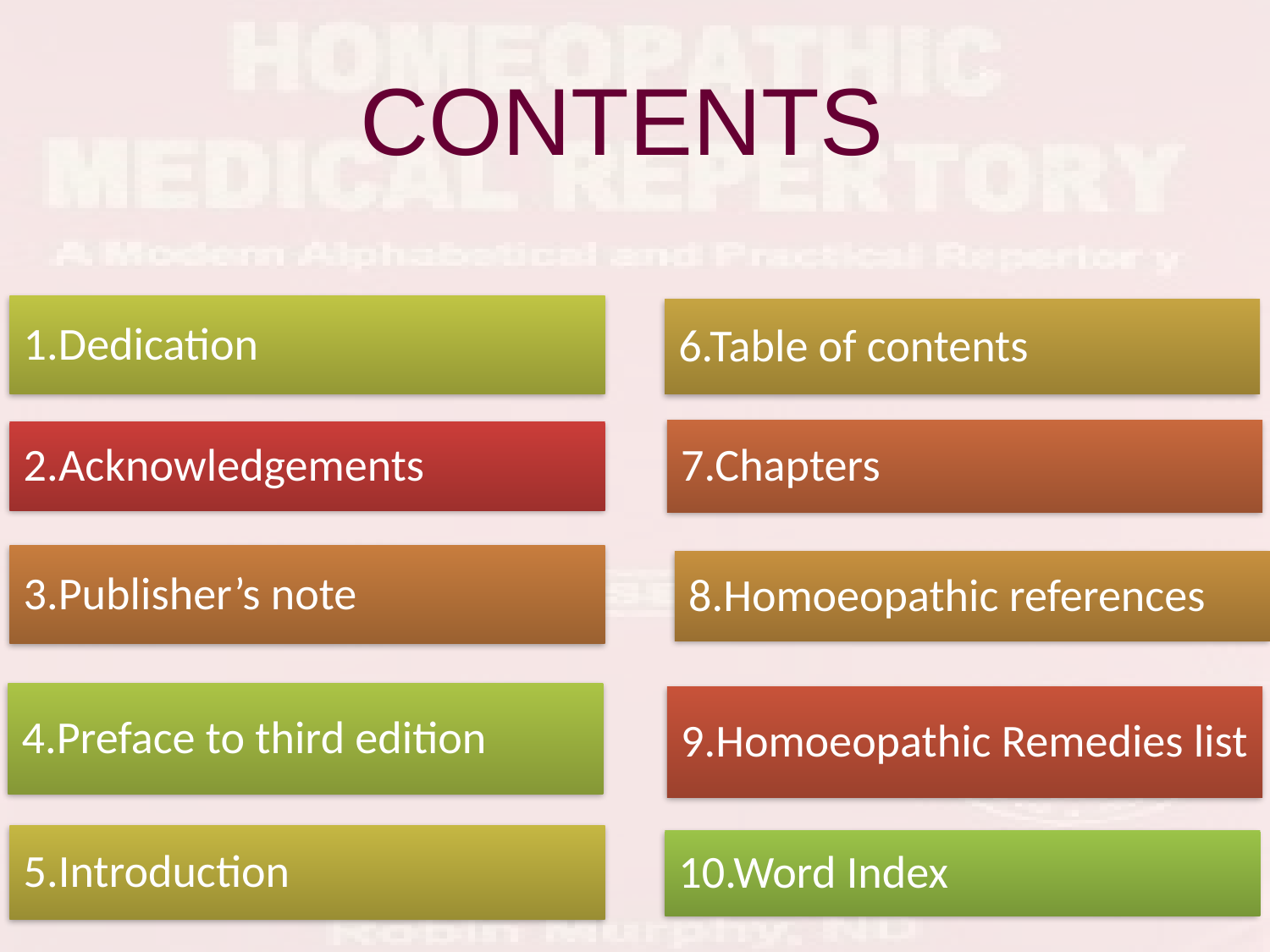

# CONTENTS
2.Acknowledgements
9.Homoeopathic Remedies list
7.Chapters
3.Publisher’s note
8.Homoeopathic references
6.Table of contents
5.Introduction
1.Dedication
4.Preface to third edition
10.Word Index